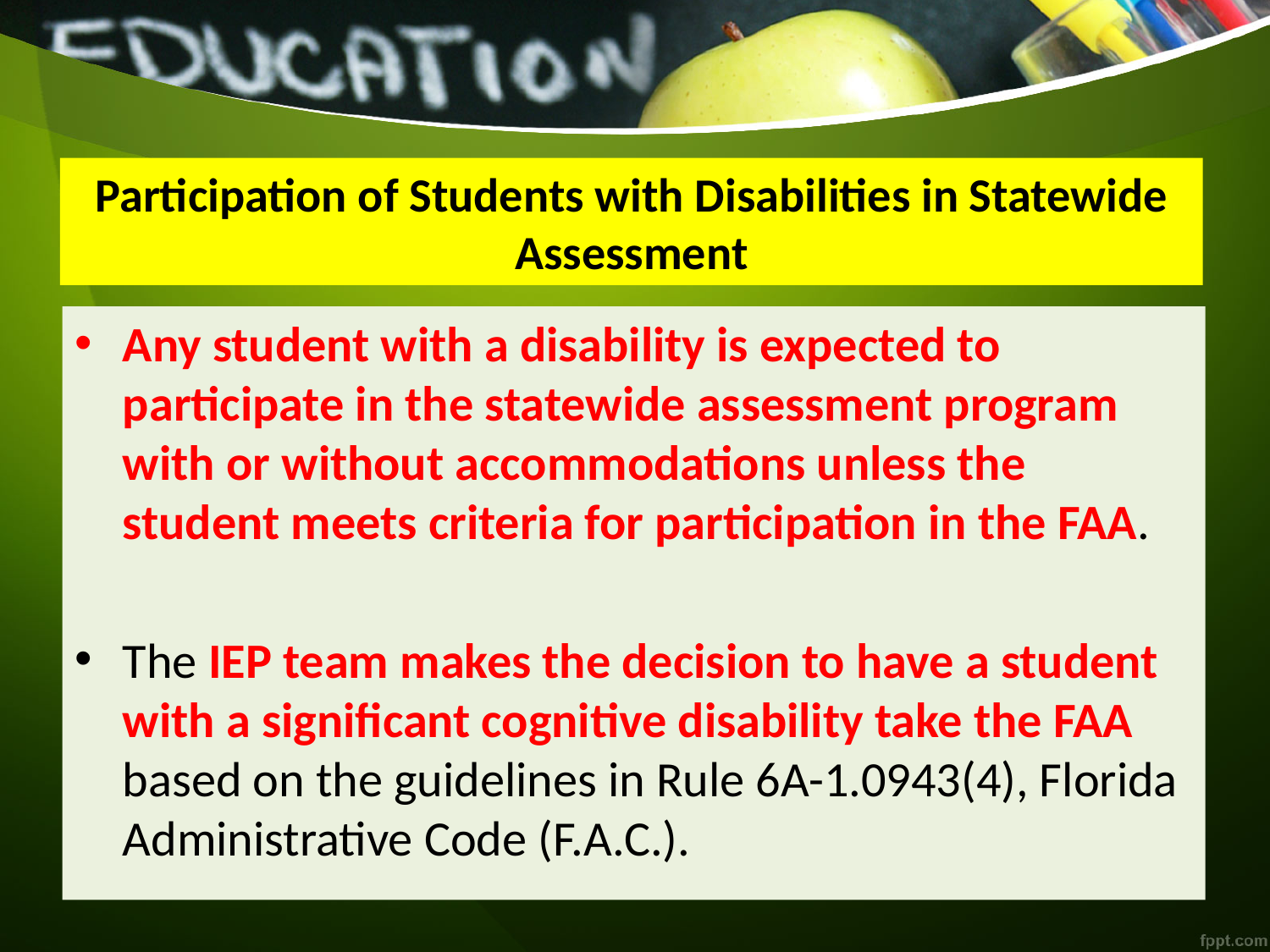

# Participation of Students with Disabilities in Statewide Assessment
Any student with a disability is expected to participate in the statewide assessment program with or without accommodations unless the student meets criteria for participation in the FAA.

The IEP team makes the decision to have a student with a significant cognitive disability take the FAA based on the guidelines in Rule 6A-1.0943(4), Florida Administrative Code (F.A.C.).